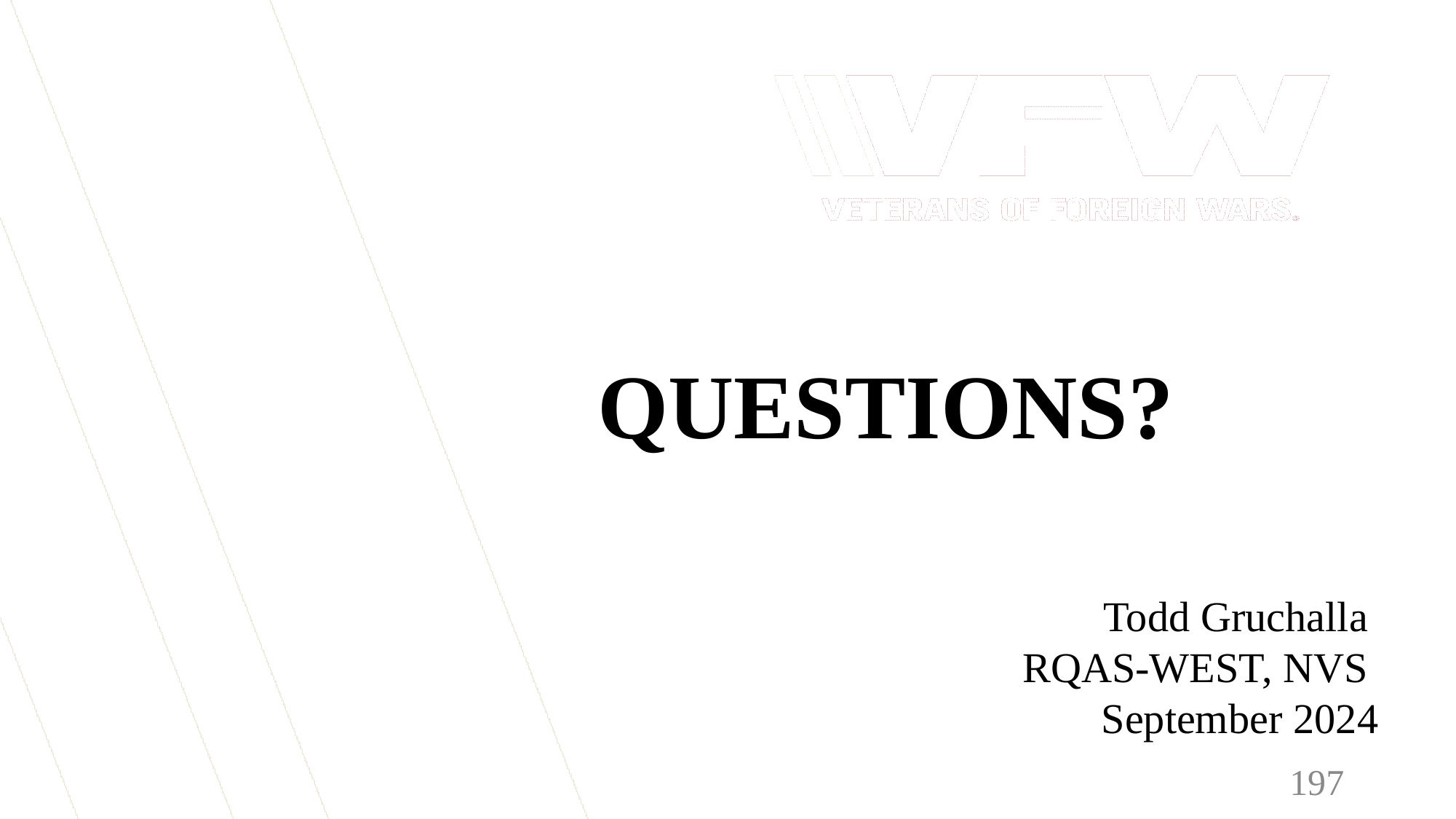

QUESTIONS?
Todd Gruchalla
RQAS-WEST, NVS
September 2024
197